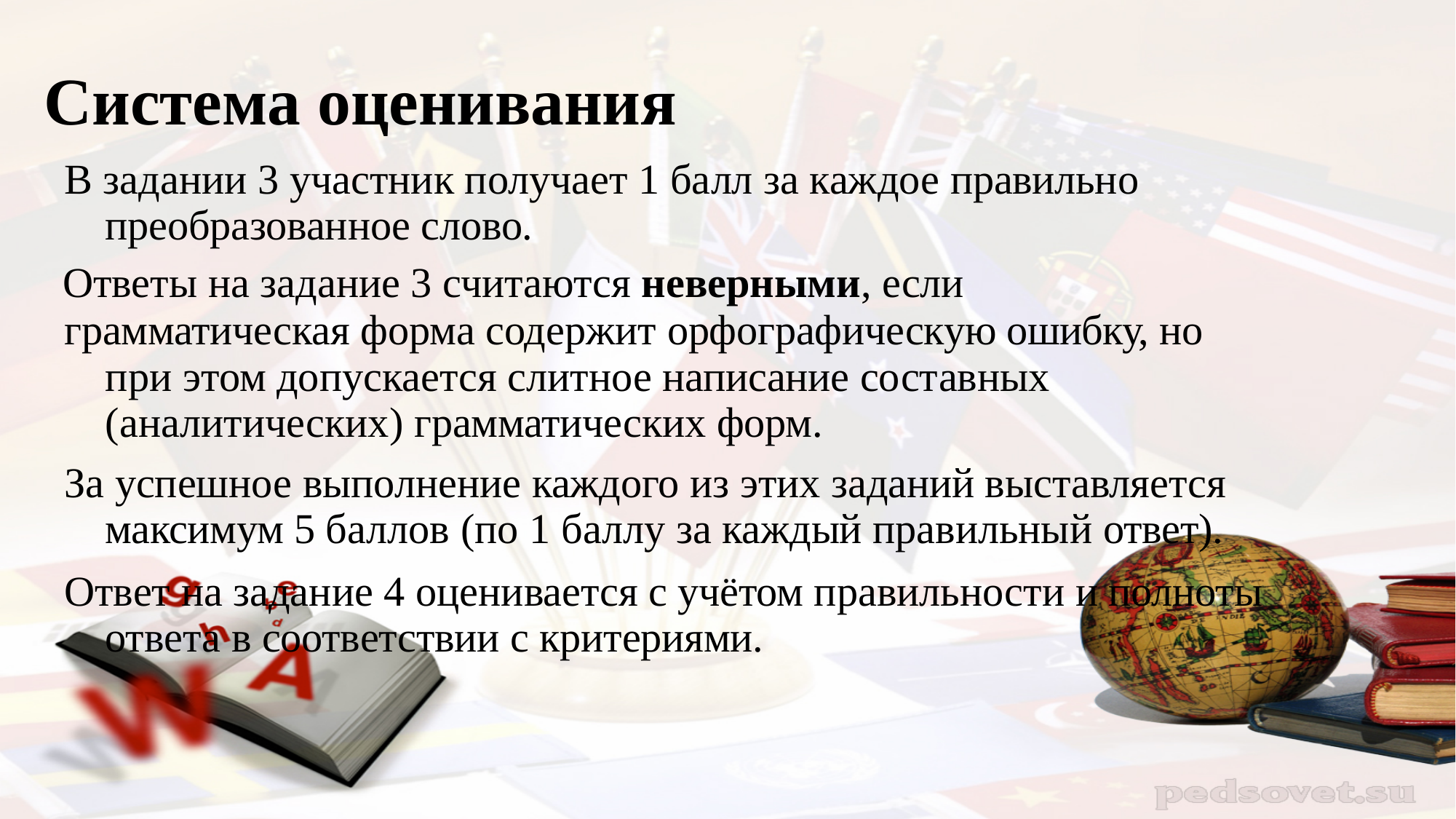

# Система оценивания
В задании 3 участник получает 1 балл за каждое правильно преобразованное слово.
Ответы на задание 3 считаются неверными, если
грамматическая форма содержит орфографическую ошибку, но при этом допускается слитное написание составных (аналитических) грамматических форм.
За успешное выполнение каждого из этих заданий выставляется максимум 5 баллов (по 1 баллу за каждый правильный ответ).
Ответ на задание 4 оценивается с учётом правильности и полноты ответа в соответствии с критериями.